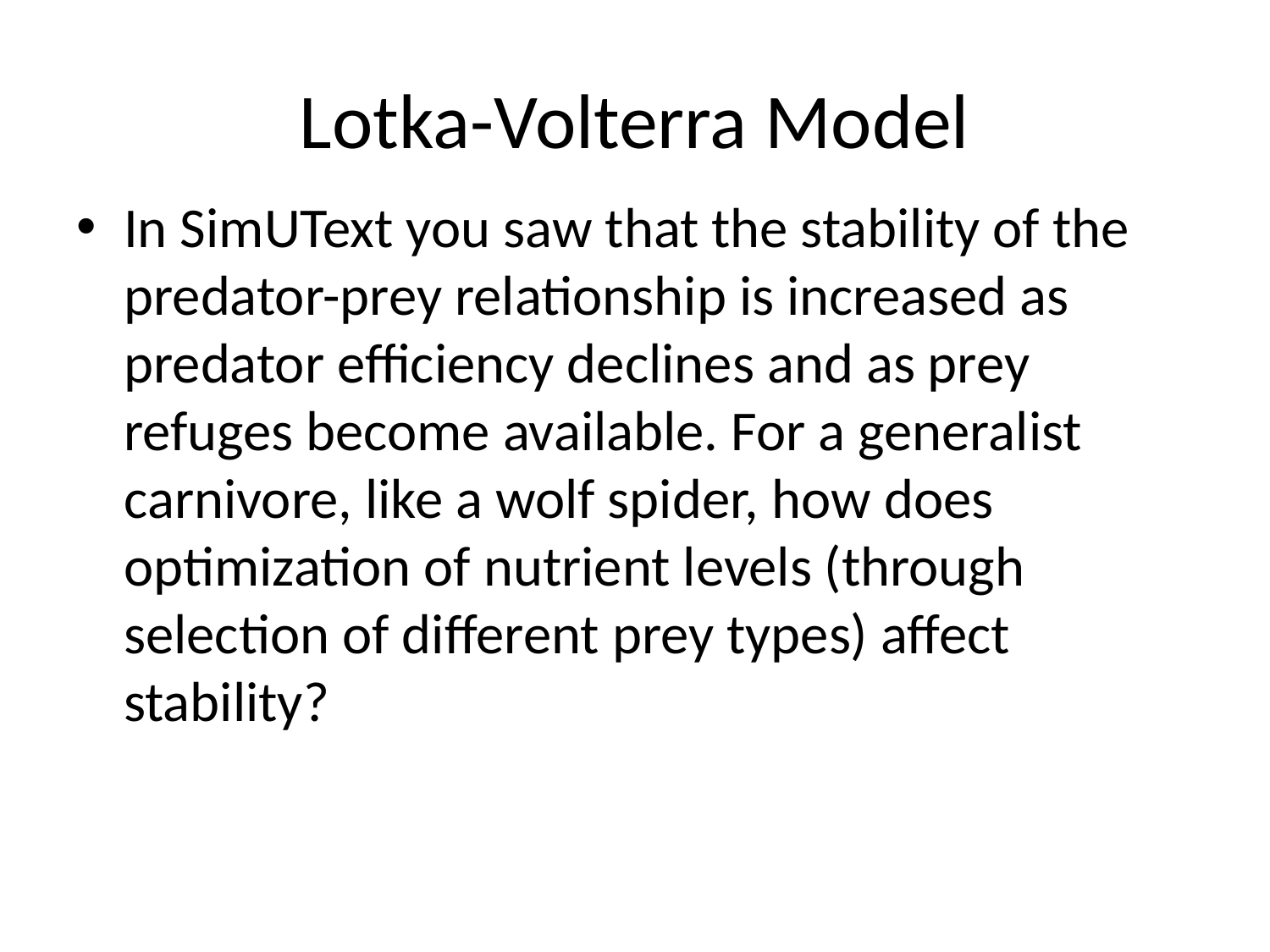

# Lotka-Volterra Model
In SimUText you saw that the stability of the predator-prey relationship is increased as predator efficiency declines and as prey refuges become available. For a generalist carnivore, like a wolf spider, how does optimization of nutrient levels (through selection of different prey types) affect stability?